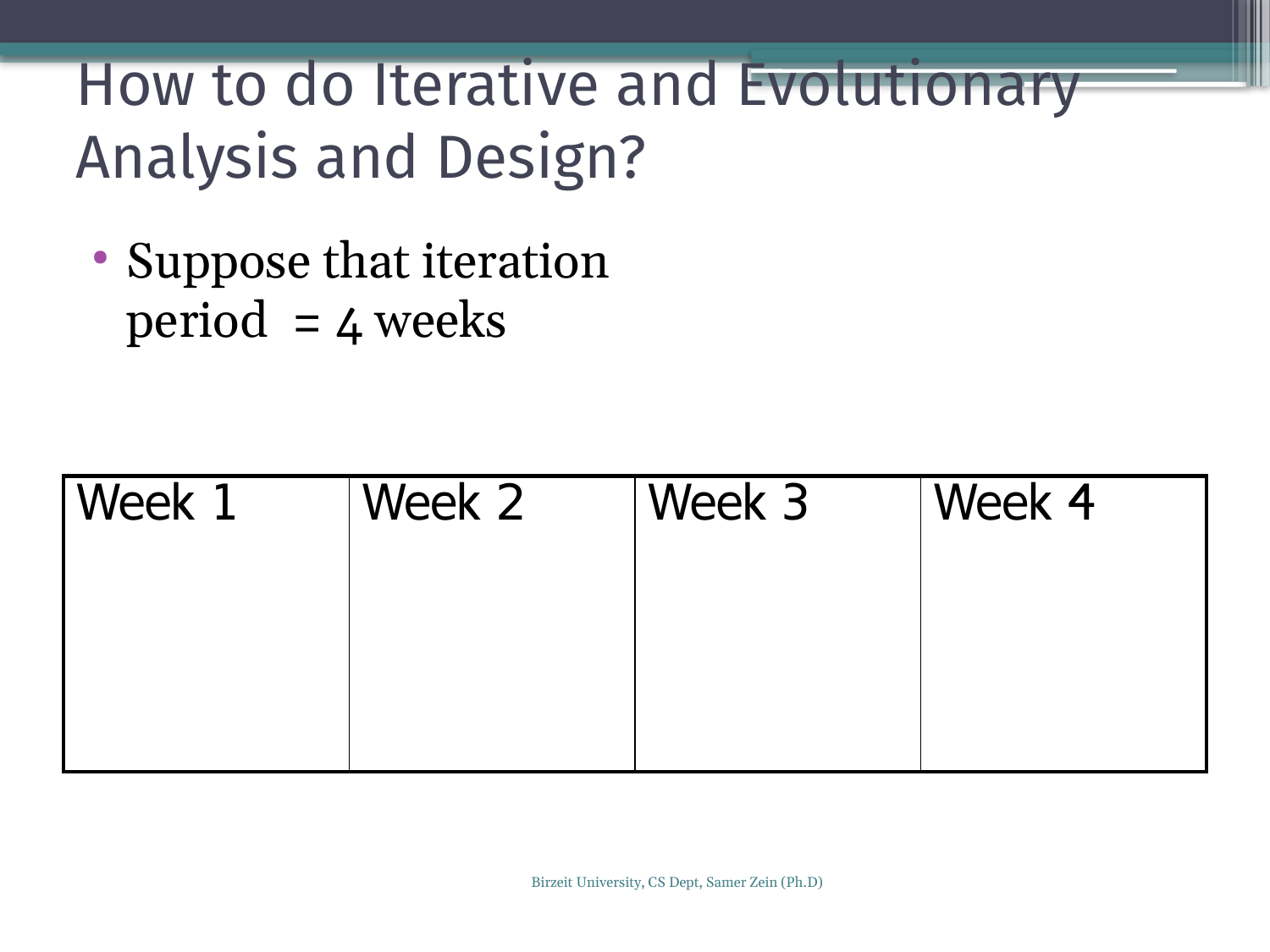

# How to do Iterative and Evolutionary Analysis and Design?
Suppose that iteration period  = 4 weeks
| Week 1 | Week 2 | Week 3 | Week 4 |
| --- | --- | --- | --- |
Birzeit University, CS Dept, Samer Zein (Ph.D)
17